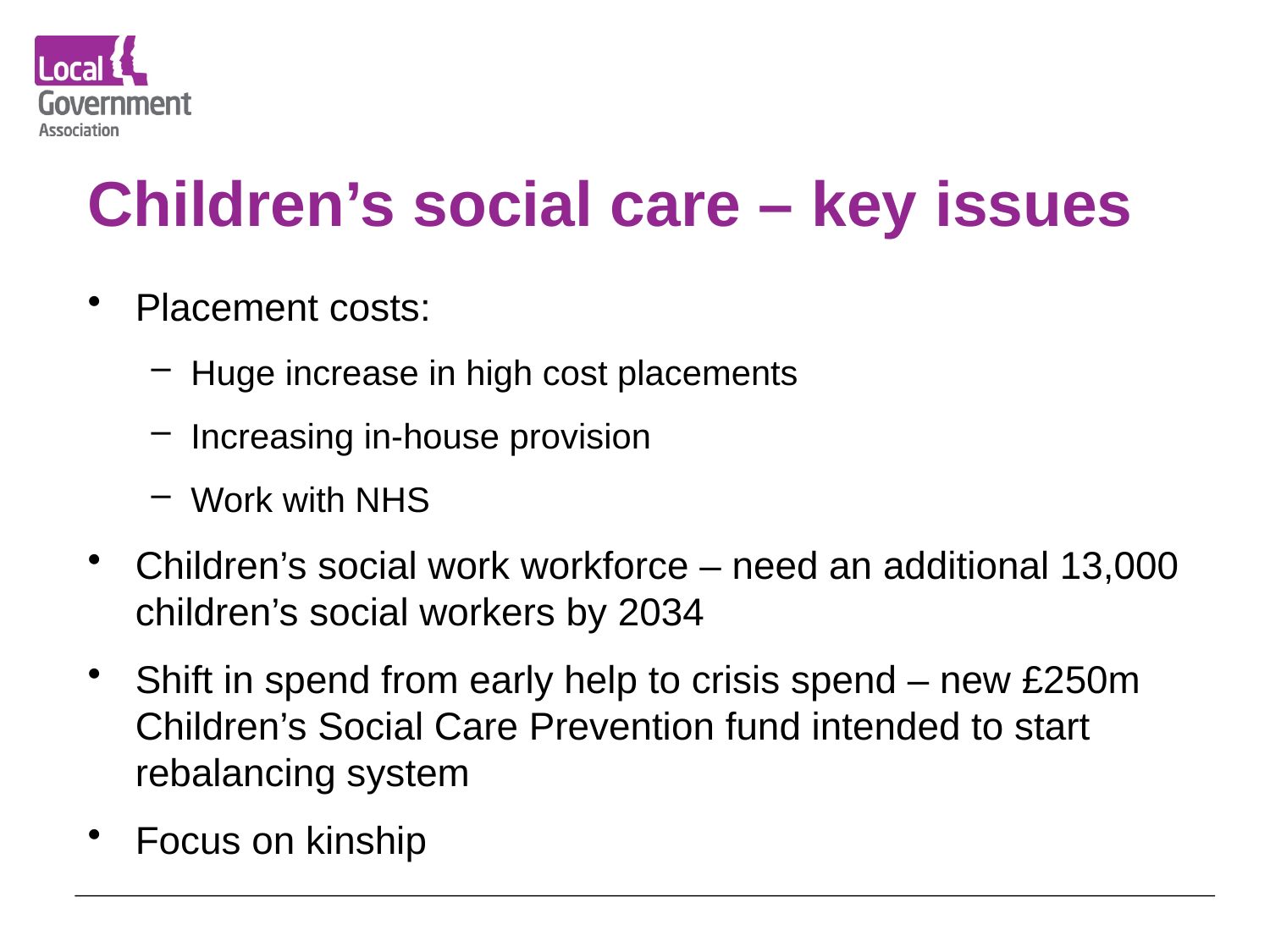

# Children’s social care – key issues
Placement costs:
Huge increase in high cost placements
Increasing in-house provision
Work with NHS
Children’s social work workforce – need an additional 13,000 children’s social workers by 2034
Shift in spend from early help to crisis spend – new £250m Children’s Social Care Prevention fund intended to start rebalancing system
Focus on kinship